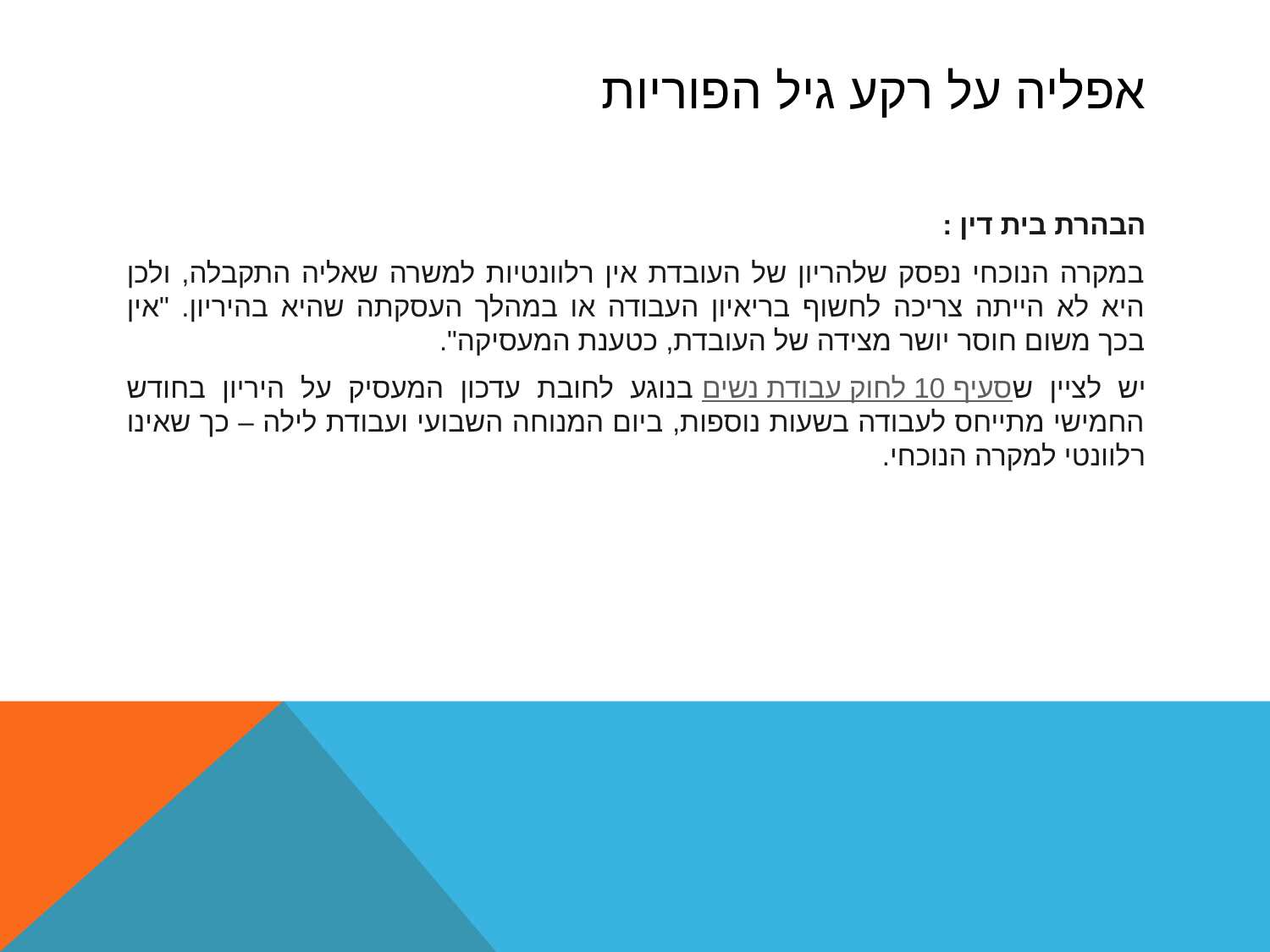

# אפליה על רקע גיל הפוריות

הבהרת בית דין :
במקרה הנוכחי נפסק שלהריון של העובדת אין רלוונטיות למשרה שאליה התקבלה, ולכן היא לא הייתה צריכה לחשוף בריאיון העבודה או במהלך העסקתה שהיא בהיריון. "אין בכך משום חוסר יושר מצידה של העובדת, כטענת המעסיקה".
יש לציין שסעיף 10 לחוק עבודת נשים בנוגע לחובת עדכון המעסיק על היריון בחודש החמישי מתייחס לעבודה בשעות נוספות, ביום המנוחה השבועי ועבודת לילה – כך שאינו רלוונטי למקרה הנוכחי.